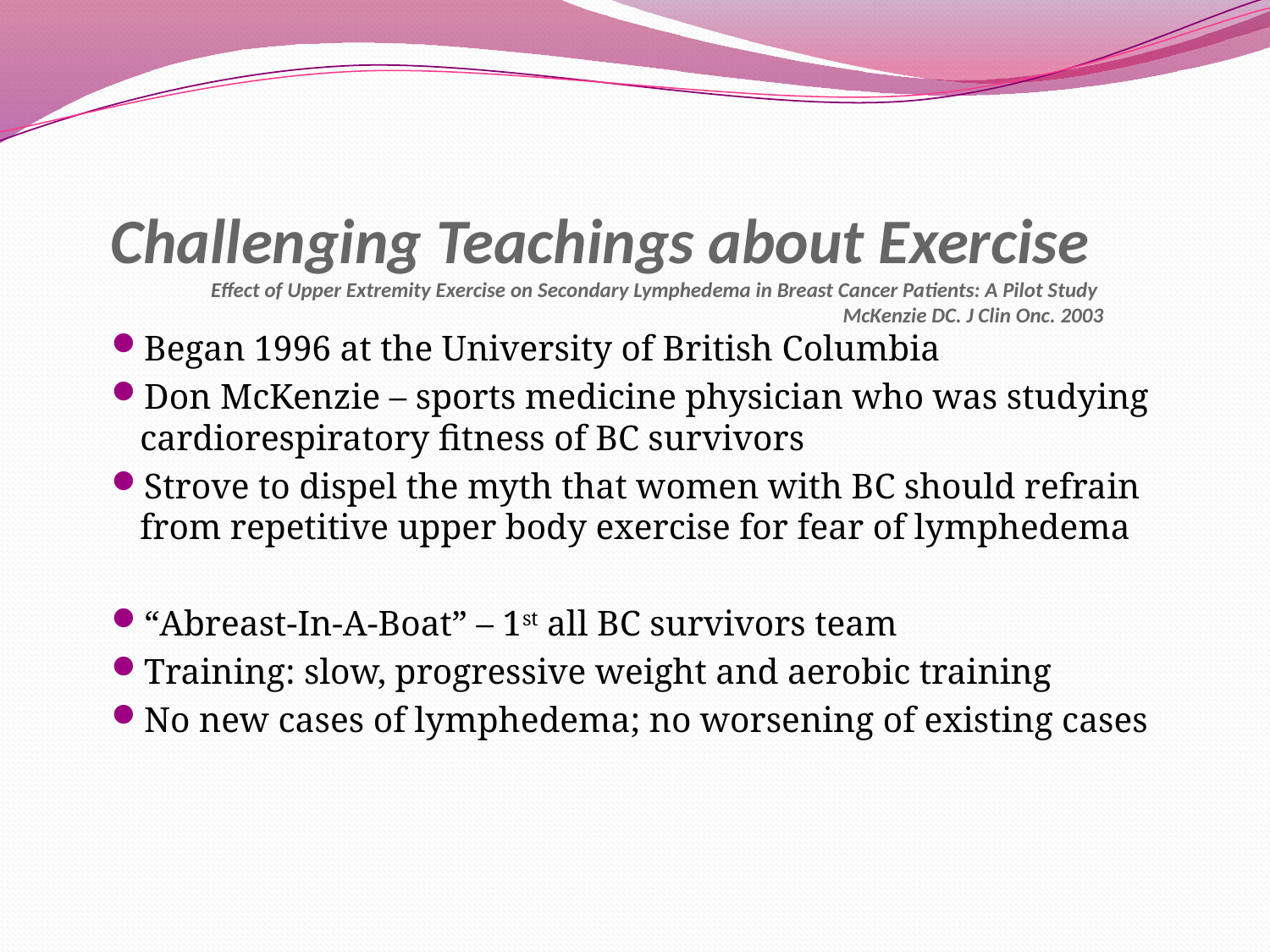

# Challenging Teachings about Exercise Effect of Upper Extremity Exercise on Secondary Lymphedema in Breast Cancer Patients: A Pilot Study McKenzie DC. J Clin Onc. 2003
Began 1996 at the University of British Columbia
Don McKenzie – sports medicine physician who was studying cardiorespiratory fitness of BC survivors
Strove to dispel the myth that women with BC should refrain from repetitive upper body exercise for fear of lymphedema

“Abreast-In-A-Boat” – 1st all BC survivors team
Training: slow, progressive weight and aerobic training
No new cases of lymphedema; no worsening of existing cases